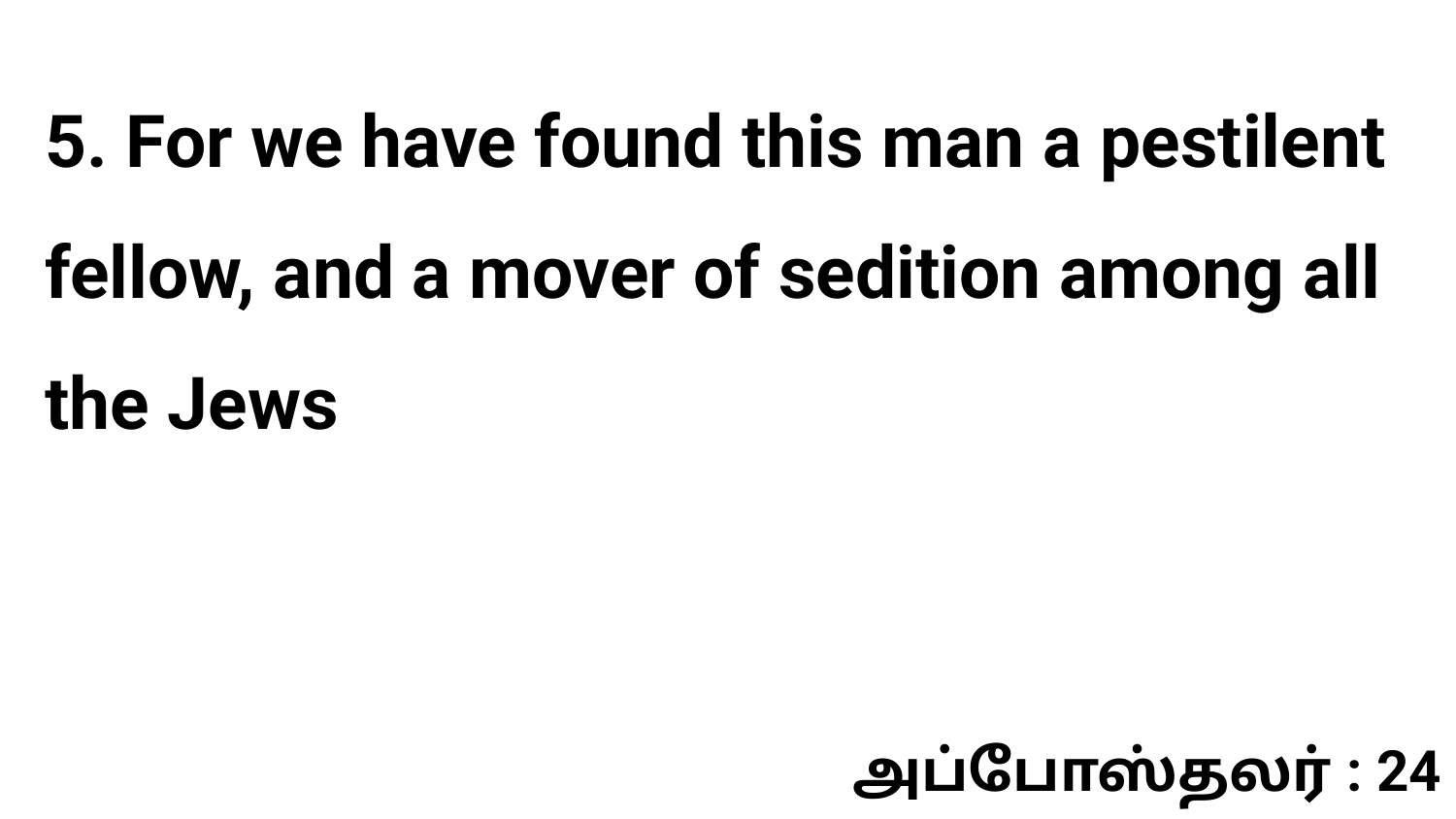

5. For we have found this man a pestilent fellow, and a mover of sedition among all the Jews
அப்போஸ்தலர் : 24